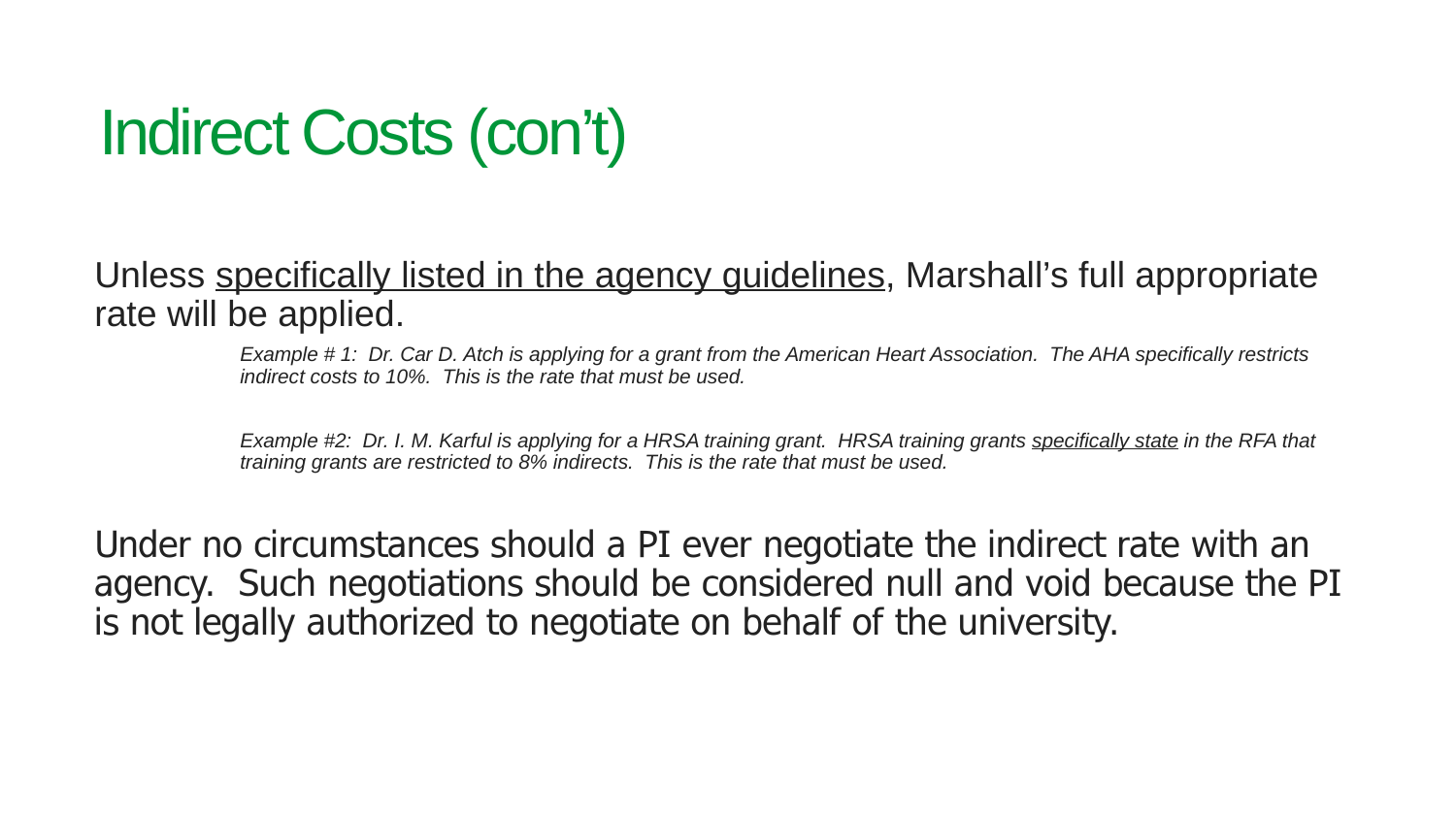

# Indirect Costs (con’t)

Unless specifically listed in the agency guidelines, Marshall’s full appropriate rate will be applied.
Example # 1:  Dr. Car D. Atch is applying for a grant from the American Heart Association.  The AHA specifically restricts indirect costs to 10%.  This is the rate that must be used.

Example #2:  Dr. I. M. Karful is applying for a HRSA training grant.  HRSA training grants specifically state in the RFA that training grants are restricted to 8% indirects.  This is the rate that must be used.

Under no circumstances should a PI ever negotiate the indirect rate with an agency.  Such negotiations should be considered null and void because the PI is not legally authorized to negotiate on behalf of the university.